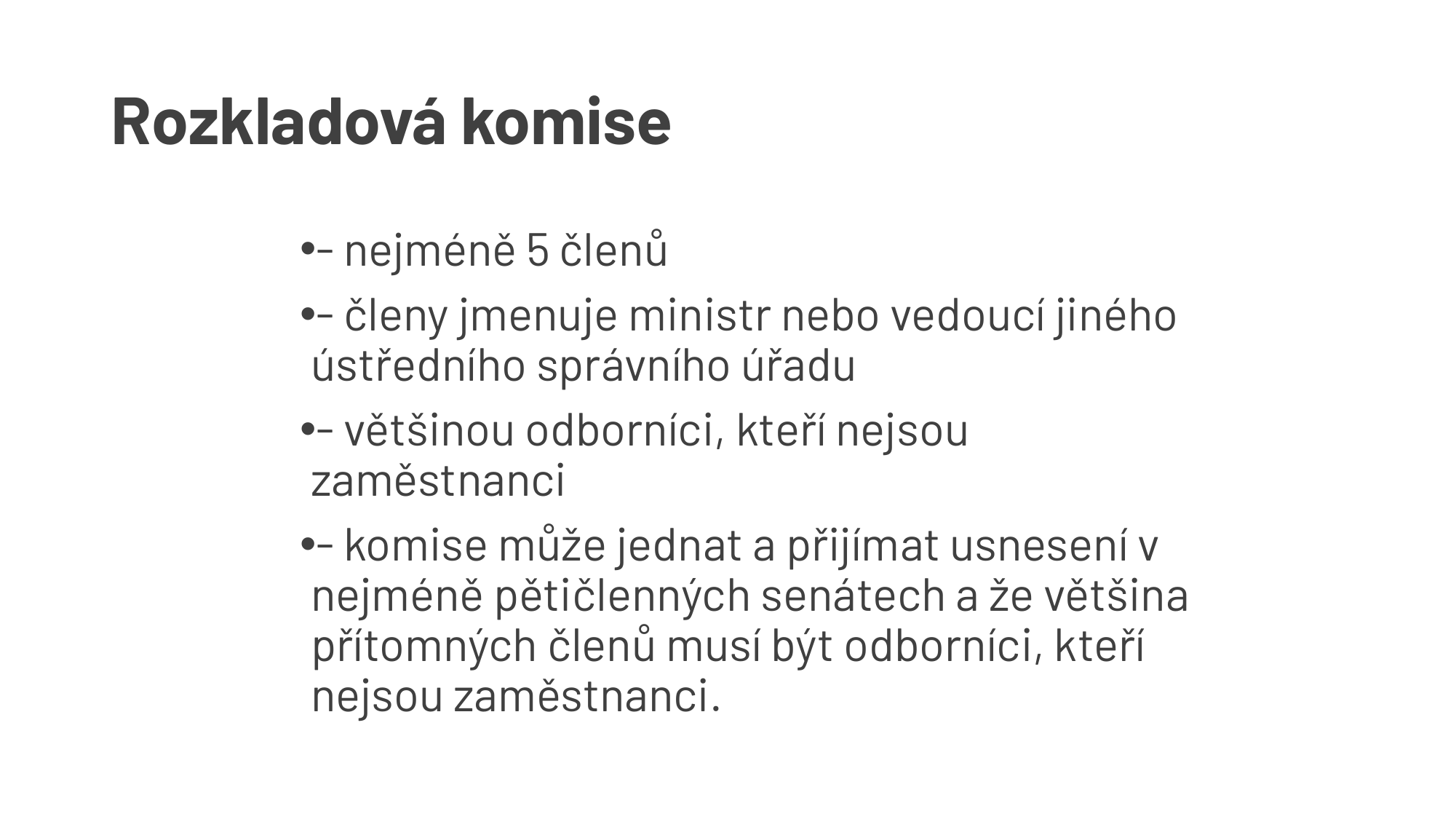

# Rozkladová komise
- nejméně 5 členů
- členy jmenuje ministr nebo vedoucí jiného ústředního správního úřadu
- většinou odborníci, kteří nejsou zaměstnanci
- komise může jednat a přijímat usnesení v nejméně pětičlenných senátech a že většina přítomných členů musí být odborníci, kteří nejsou zaměstnanci.